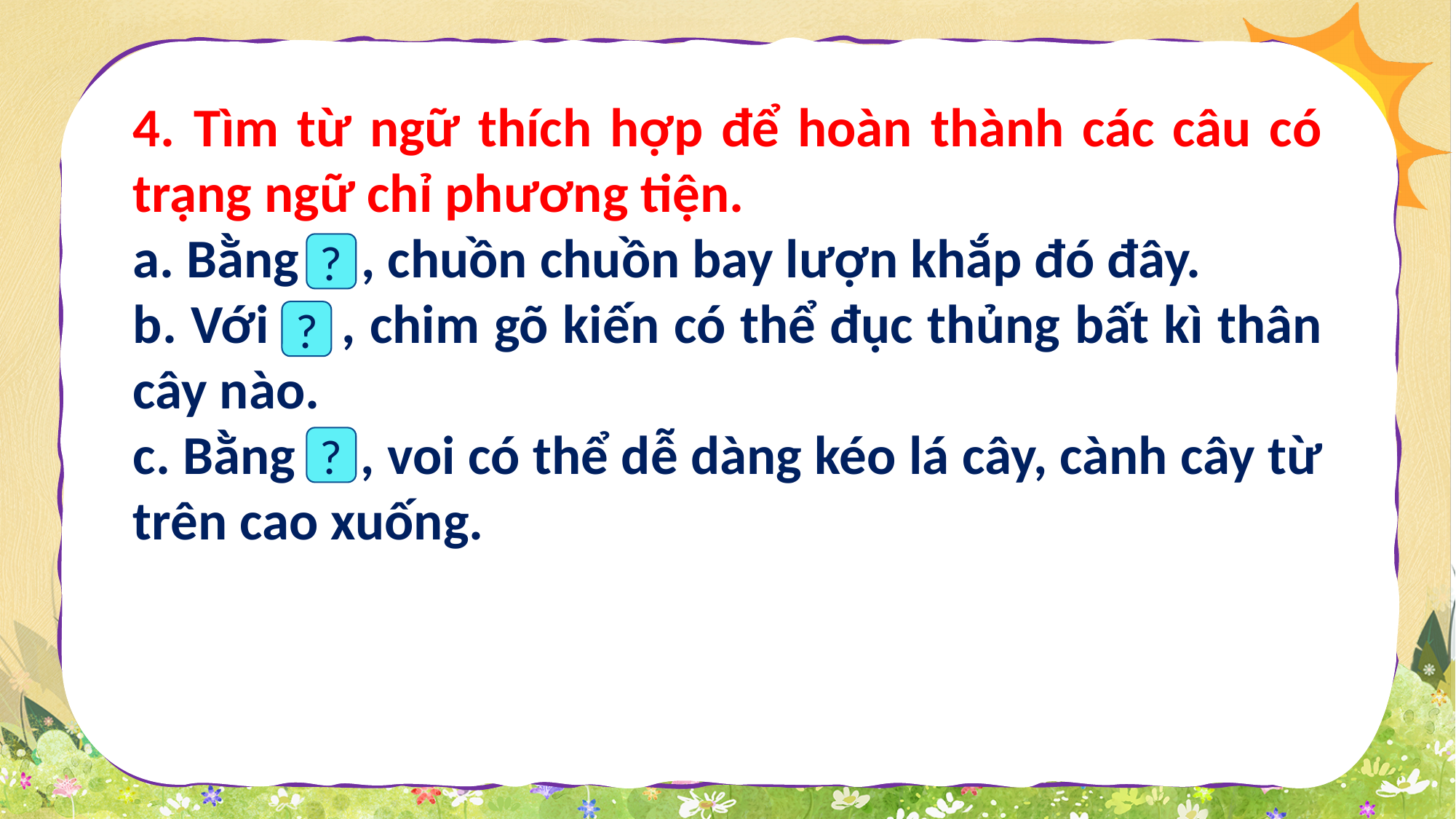

4. Tìm từ ngữ thích hợp để hoàn thành các câu có trạng ngữ chỉ phương tiện.
a. Bằng     , chuồn chuồn bay lượn khắp đó đây.
b. Với     , chim gõ kiến có thể đục thủng bất kì thân cây nào.
c. Bằng     , voi có thể dễ dàng kéo lá cây, cành cây từ trên cao xuống.
?
?
?